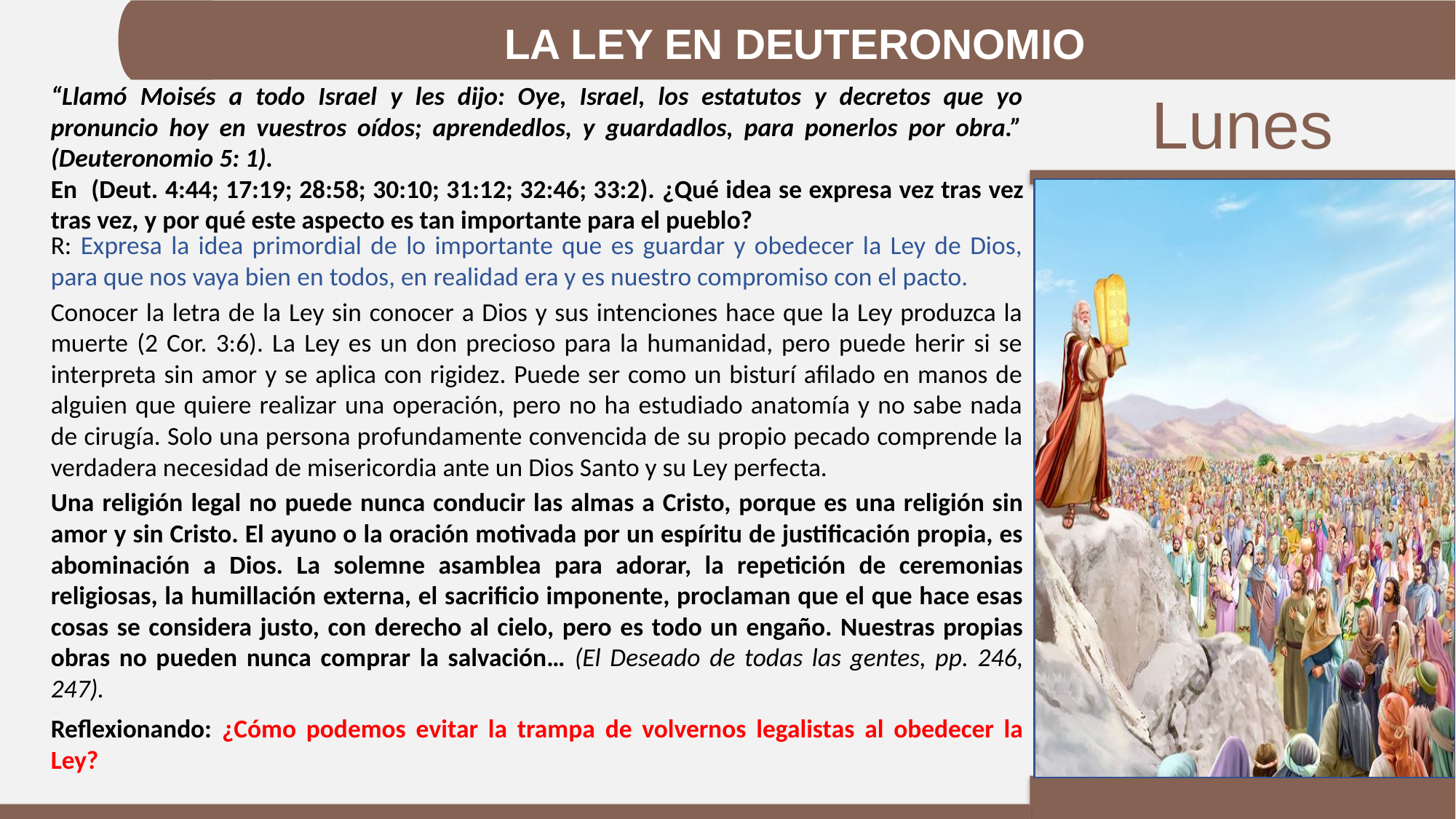

LA LEY EN DEUTERONOMIO

“Llamó Moisés a todo Israel y les dijo: Oye, Israel, los estatutos y decretos que yo pronuncio hoy en vuestros oídos; aprendedlos, y guardadlos, para ponerlos por obra.” (Deuteronomio 5: 1).
En  (Deut. 4:44; 17:19; 28:58; 30:10; 31:12; 32:46; 33:2). ¿Qué idea se expresa vez tras vez tras vez, y por qué este aspecto es tan importante para el pueblo?

R: Expresa la idea primordial de lo importante que es guardar y obedecer la Ley de Dios, para que nos vaya bien en todos, en realidad era y es nuestro compromiso con el pacto.
Conocer la letra de la Ley sin conocer a Dios y sus intenciones hace que la Ley produzca la muerte (2 Cor. 3:6). La Ley es un don precioso para la humanidad, pero puede herir si se interpreta sin amor y se aplica con rigidez. Puede ser como un bisturí afilado en manos de alguien que quiere realizar una operación, pero no ha estudiado anatomía y no sabe nada de cirugía. Solo una persona profundamente convencida de su propio pecado comprende la verdadera necesidad de misericordia ante un Dios Santo y su Ley perfecta.
Una religión legal no puede nunca conducir las almas a Cristo, porque es una religión sin amor y sin Cristo. El ayuno o la oración motivada por un espíritu de justificación propia, es abominación a Dios. La solemne asamblea para adorar, la repetición de ceremonias religiosas, la humillación externa, el sacrificio imponente, proclaman que el que hace esas cosas se considera justo, con derecho al cielo, pero es todo un engaño. Nuestras propias obras no pueden nunca comprar la salvación… (El Deseado de todas las gentes, pp. 246, 247).
Reflexionando: ¿Cómo podemos evitar la trampa de volvernos legalistas al obedecer la Ley?